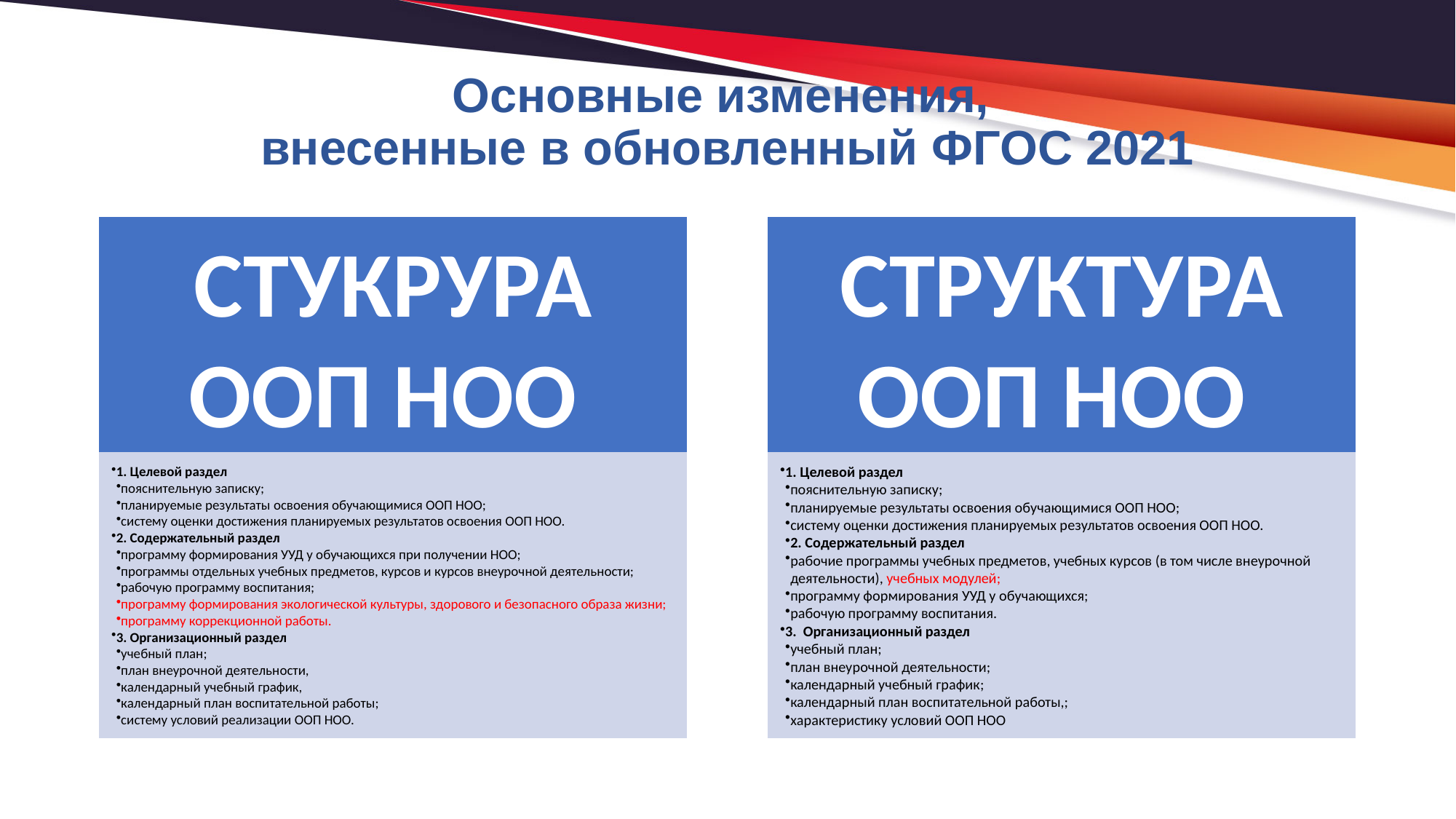

# Основные изменения, внесенные в обновленный ФГОС 2021
СТУКРУРА ООП НОО
СТРУКТУРА ООП НОО
1. Целевой раздел
пояснительную записку;
планируемые результаты освоения обучающимися ООП НОО;
систему оценки достижения планируемых результатов освоения ООП НОО.
2. Содержательный раздел
программу формирования УУД у обучающихся при получении НОО;
программы отдельных учебных предметов, курсов и курсов внеурочной деятельности;
рабочую программу воспитания;
программу формирования экологической культуры, здорового и безопасного образа жизни;
программу коррекционной работы.
3. Организационный раздел
учебный план;
план внеурочной деятельности,
систему условий реализации ООП НОО.
1. Целевой раздел
пояснительную записку;
планируемые результаты освоения обучающимися ООП НОО;
систему оценки достижения планируемых результатов освоения ООП НОО.
рабочие программы учебных предметов, учебных курсов (в том числе внеурочной деятельности), учебных модулей;
программу формирования УУД у обучающихся;
рабочую программу воспитания.
3.  Организационный раздел
учебный план;
план внеурочной деятельности;
календарный учебный график;
календарный план воспитательной работы,;
характеристику условий ООП НОО
2. Содержательный раздел
календарный учебный график,
календарный план воспитательной работы;